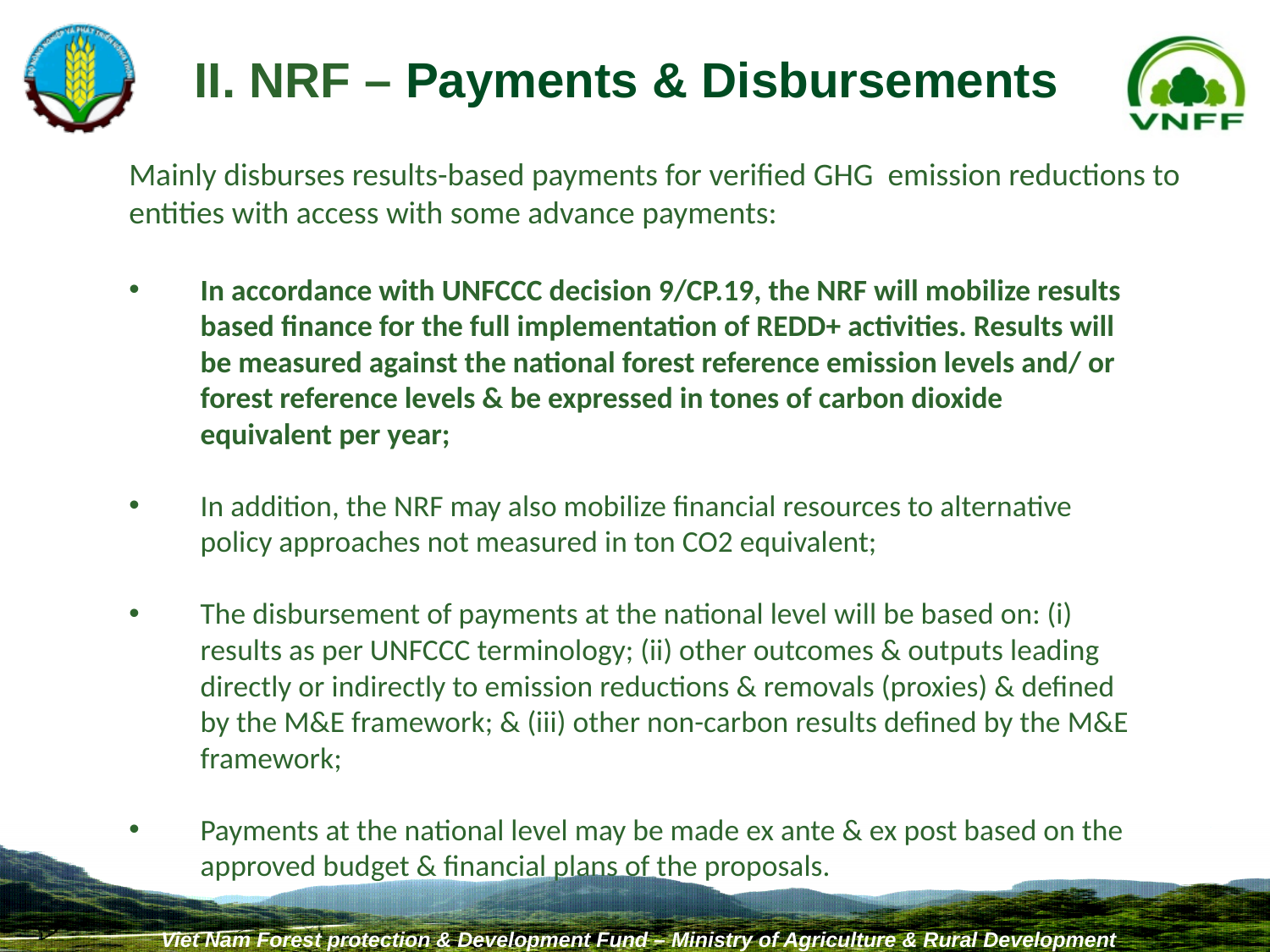

II. NRF – Payments & Disbursements
Mainly disburses results-based payments for verified GHG  emission reductions to entities with access with some advance payments:
In accordance with UNFCCC decision 9/CP.19, the NRF will mobilize results based finance for the full implementation of REDD+ activities. Results will be measured against the national forest reference emission levels and/ or forest reference levels & be expressed in tones of carbon dioxide equivalent per year;

In addition, the NRF may also mobilize financial resources to alternative policy approaches not measured in ton CO2 equivalent;

The disbursement of payments at the national level will be based on: (i) results as per UNFCCC terminology; (ii) other outcomes & outputs leading directly or indirectly to emission reductions & removals (proxies) & defined by the M&E framework; & (iii) other non-carbon results defined by the M&E framework;

Payments at the national level may be made ex ante & ex post based on the approved budget & financial plans of the proposals.